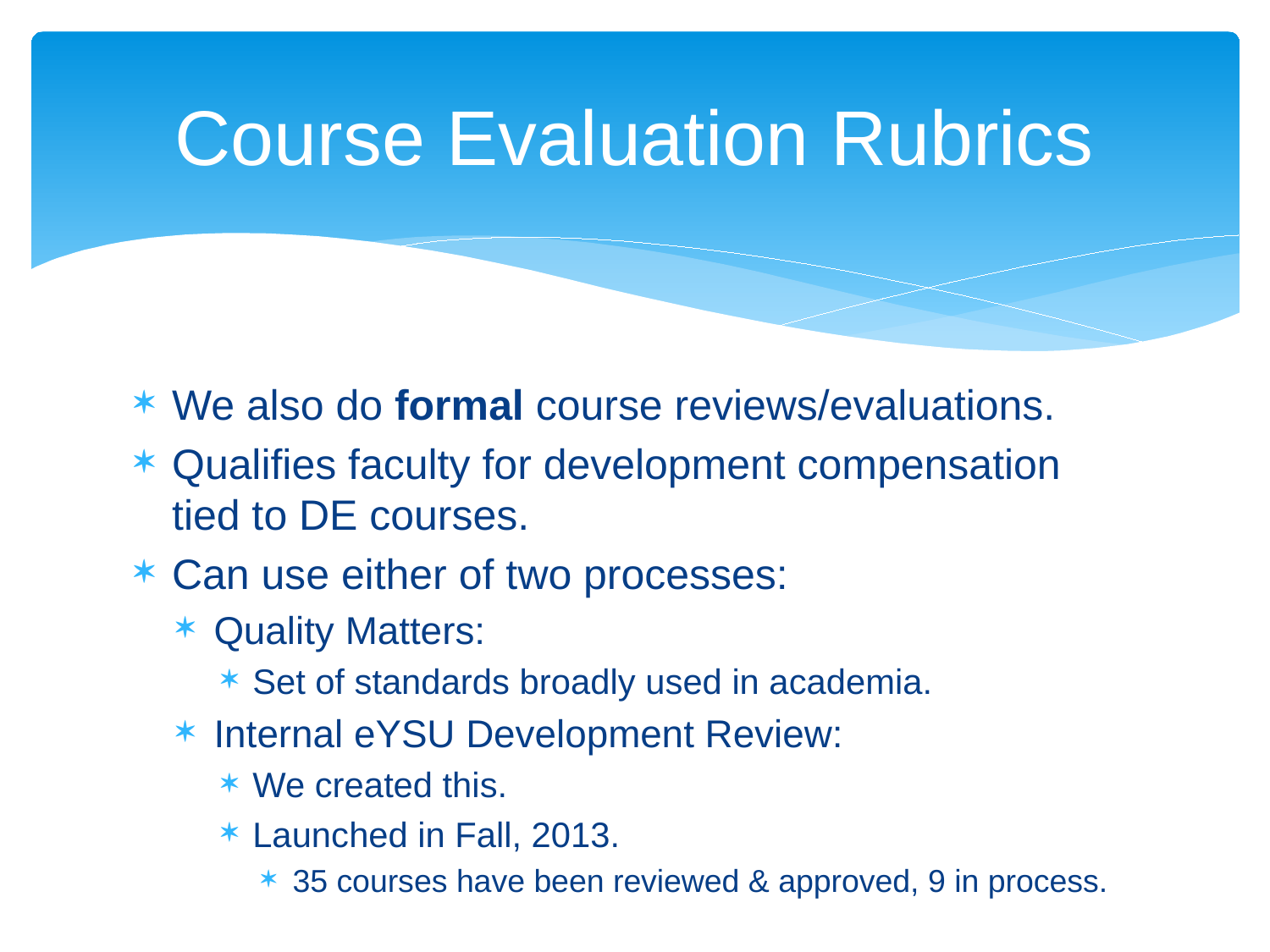

# Course Evaluation Rubrics
We also do formal course reviews/evaluations.
Qualifies faculty for development compensation tied to DE courses.
Can use either of two processes:
Quality Matters:
Set of standards broadly used in academia.
Internal eYSU Development Review:
We created this.
Launched in Fall, 2013.
35 courses have been reviewed & approved, 9 in process.